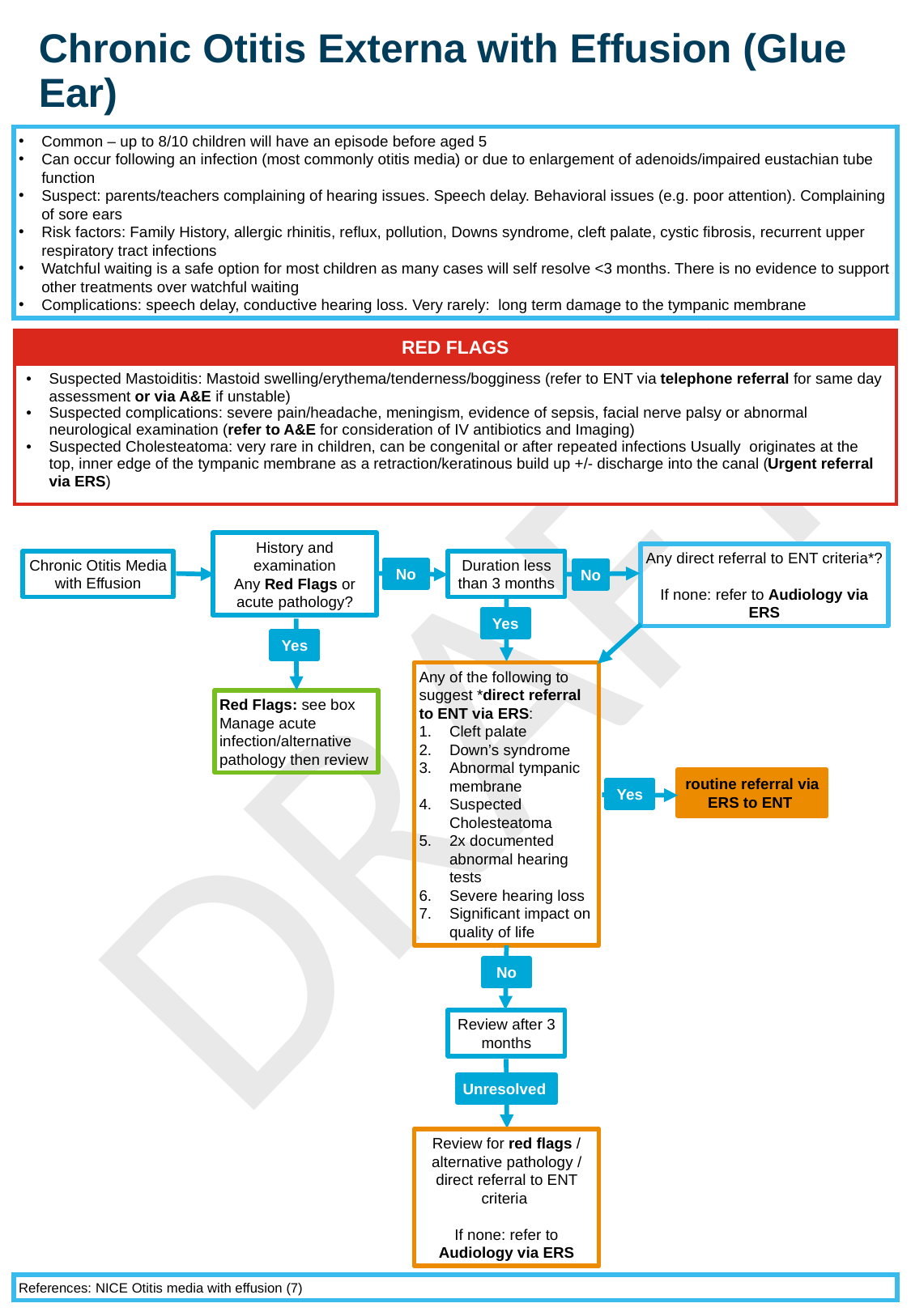

Chronic Otitis Externa with Effusion (Glue Ear)
Common – up to 8/10 children will have an episode before aged 5
Can occur following an infection (most commonly otitis media) or due to enlargement of adenoids/impaired eustachian tube function
Suspect: parents/teachers complaining of hearing issues. Speech delay. Behavioral issues (e.g. poor attention). Complaining of sore ears
Risk factors: Family History, allergic rhinitis, reflux, pollution, Downs syndrome, cleft palate, cystic fibrosis, recurrent upper respiratory tract infections
Watchful waiting is a safe option for most children as many cases will self resolve <3 months. There is no evidence to support other treatments over watchful waiting
Complications: speech delay, conductive hearing loss. Very rarely:  long term damage to the tympanic membrane

| RED FLAGS |
| --- |
| Suspected Mastoiditis: Mastoid swelling/erythema/tenderness/bogginess (refer to ENT via telephone referral for same day assessment or via A&E if unstable) Suspected complications: severe pain/headache, meningism, evidence of sepsis, facial nerve palsy or abnormal neurological examination (refer to A&E for consideration of IV antibiotics and Imaging) Suspected Cholesteatoma: very rare in children, can be congenital or after repeated infections Usually originates at the top, inner edge of the tympanic membrane as a retraction/keratinous build up +/- discharge into the canal (Urgent referral via ERS) |
History and examination
Any Red Flags or acute pathology?
Any direct referral to ENT criteria*?

If none: refer to Audiology via ERS
Chronic Otitis Media with Effusion
Duration less than 3 months
No
No
Yes
Yes
Any of the following to suggest *direct referral to ENT via ERS:
Cleft palate
Down’s syndrome
Abnormal tympanic membrane
Suspected Cholesteatoma
2x documented abnormal hearing tests
Severe hearing loss
Significant impact on quality of life
Red Flags: see box
Manage acute infection/alternative pathology then review
routine referral via ERS to ENT
Yes
No
Review after 3 months
Unresolved
Review for red flags / alternative pathology / direct referral to ENT criteria

If none: refer to Audiology via ERS
References: NICE Otitis media with effusion (7)